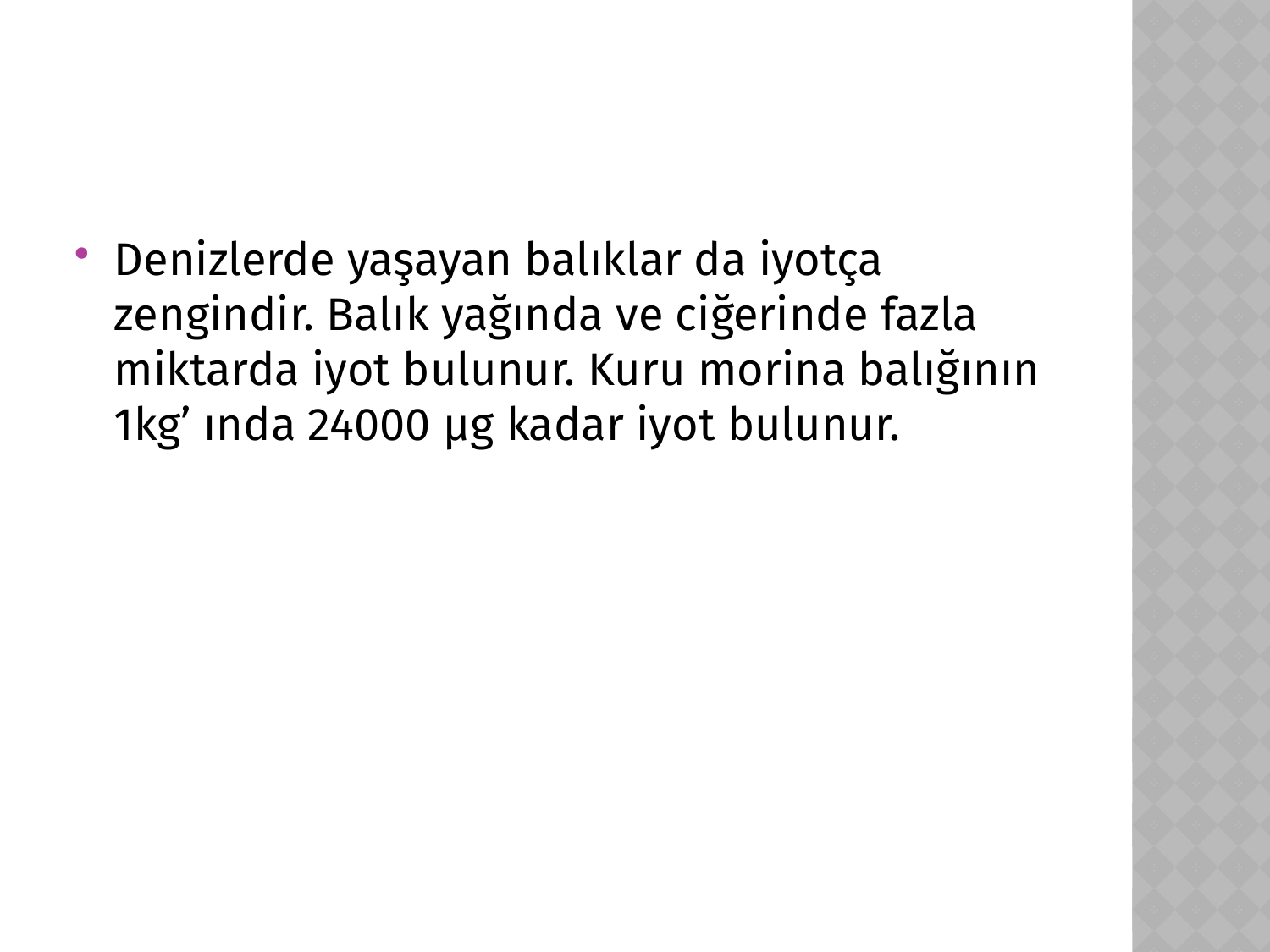

#
Denizlerde yaşayan balıklar da iyotça zengindir. Balık yağında ve ciğerinde fazla miktarda iyot bulunur. Kuru morina balığının 1kg’ ında 24000 µg kadar iyot bulunur.